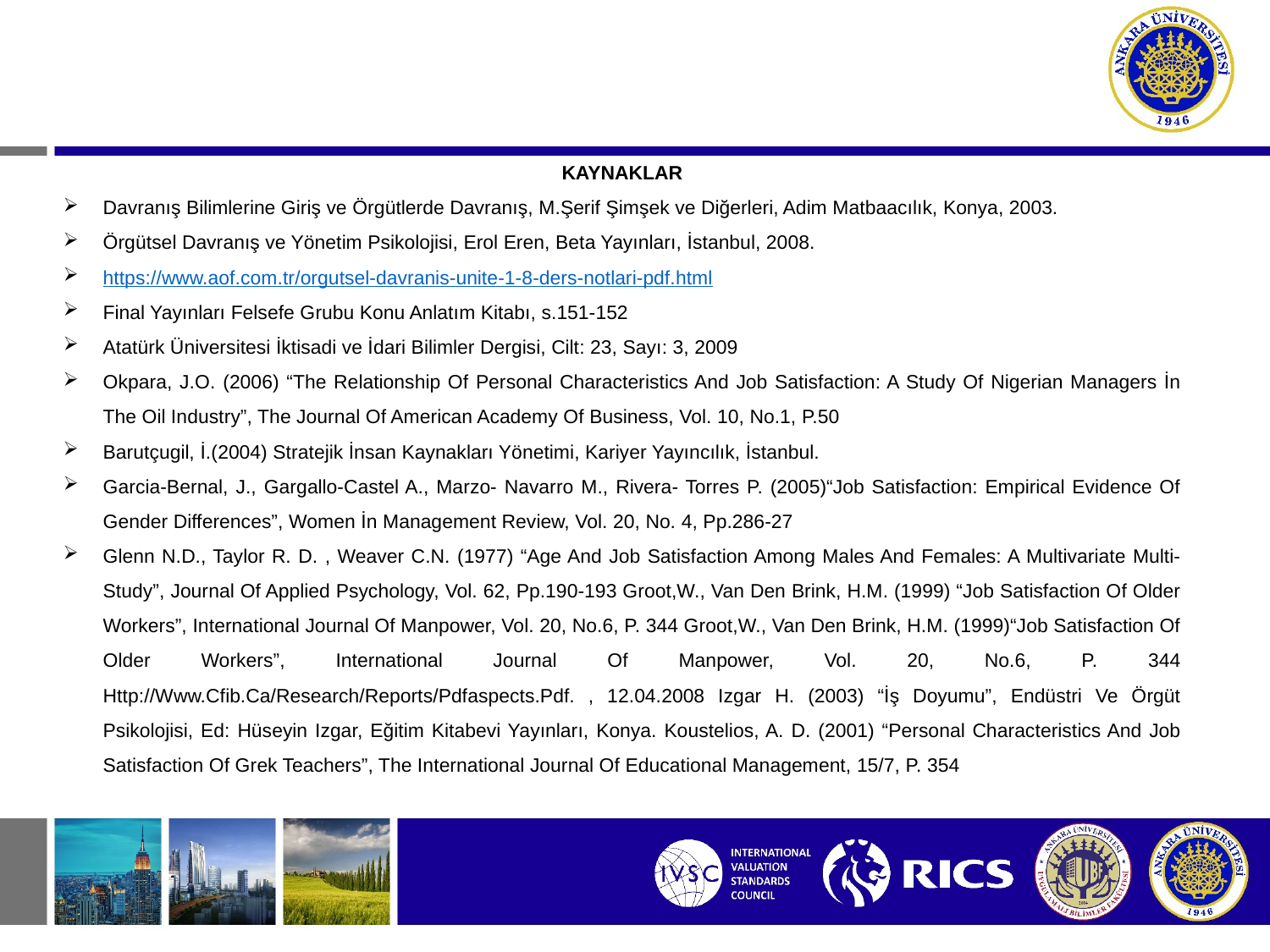

KAYNAKLAR
Davranış Bilimlerine Giriş ve Örgütlerde Davranış, M.Şerif Şimşek ve Diğerleri, Adim Matbaacılık, Konya, 2003.
Örgütsel Davranış ve Yönetim Psikolojisi, Erol Eren, Beta Yayınları, İstanbul, 2008.
https://www.aof.com.tr/orgutsel-davranis-unite-1-8-ders-notlari-pdf.html
Final Yayınları Felsefe Grubu Konu Anlatım Kitabı, s.151-152
Atatürk Üniversitesi İktisadi ve İdari Bilimler Dergisi, Cilt: 23, Sayı: 3, 2009
Okpara, J.O. (2006) “The Relationship Of Personal Characteristics And Job Satisfaction: A Study Of Nigerian Managers İn The Oil Industry”, The Journal Of American Academy Of Business, Vol. 10, No.1, P.50
Barutçugil, İ.(2004) Stratejik İnsan Kaynakları Yönetimi, Kariyer Yayıncılık, İstanbul.
Garcia-Bernal, J., Gargallo-Castel A., Marzo- Navarro M., Rivera- Torres P. (2005)“Job Satisfaction: Empirical Evidence Of Gender Differences”, Women İn Management Review, Vol. 20, No. 4, Pp.286-27
Glenn N.D., Taylor R. D. , Weaver C.N. (1977) “Age And Job Satisfaction Among Males And Females: A Multivariate Multi-Study”, Journal Of Applied Psychology, Vol. 62, Pp.190-193 Groot,W., Van Den Brink, H.M. (1999) “Job Satisfaction Of Older Workers”, International Journal Of Manpower, Vol. 20, No.6, P. 344 Groot,W., Van Den Brink, H.M. (1999)“Job Satisfaction Of Older Workers”, International Journal Of Manpower, Vol. 20, No.6, P. 344 Http://Www.Cfib.Ca/Research/Reports/Pdfaspects.Pdf. , 12.04.2008 Izgar H. (2003) “İş Doyumu”, Endüstri Ve Örgüt Psikolojisi, Ed: Hüseyin Izgar, Eğitim Kitabevi Yayınları, Konya. Koustelios, A. D. (2001) “Personal Characteristics And Job Satisfaction Of Grek Teachers”, The International Journal Of Educational Management, 15/7, P. 354